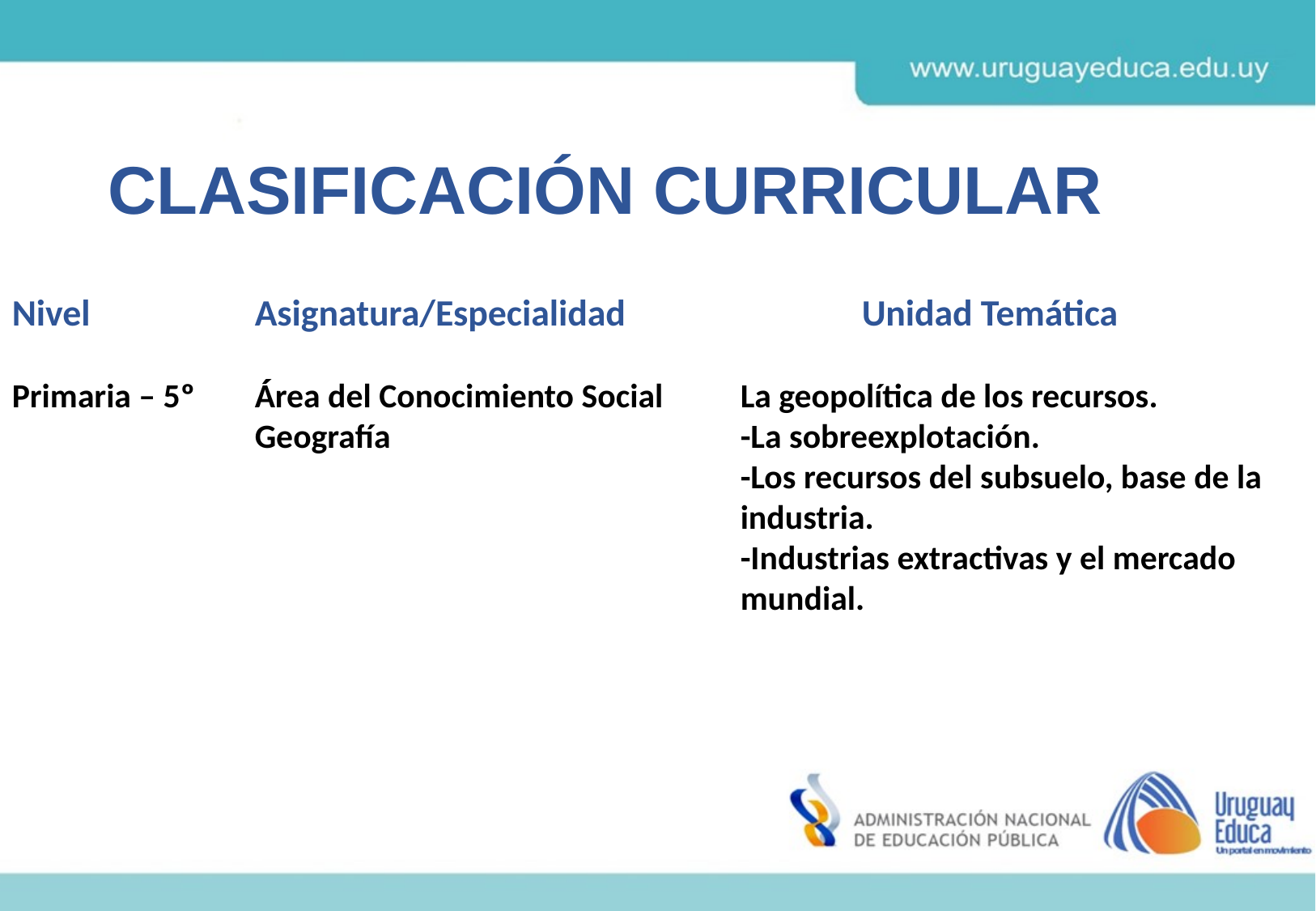

Clasificación curricular
Nivel		Asignatura/Especialidad		Unidad Temática

Primaria – 5º	Área del Conocimiento Social	La geopolítica de los recursos.
		Geografía			-La sobreexplotación.
						-Los recursos del subsuelo, base de la 						industria.
						-Industrias extractivas y el mercado 						mundial.